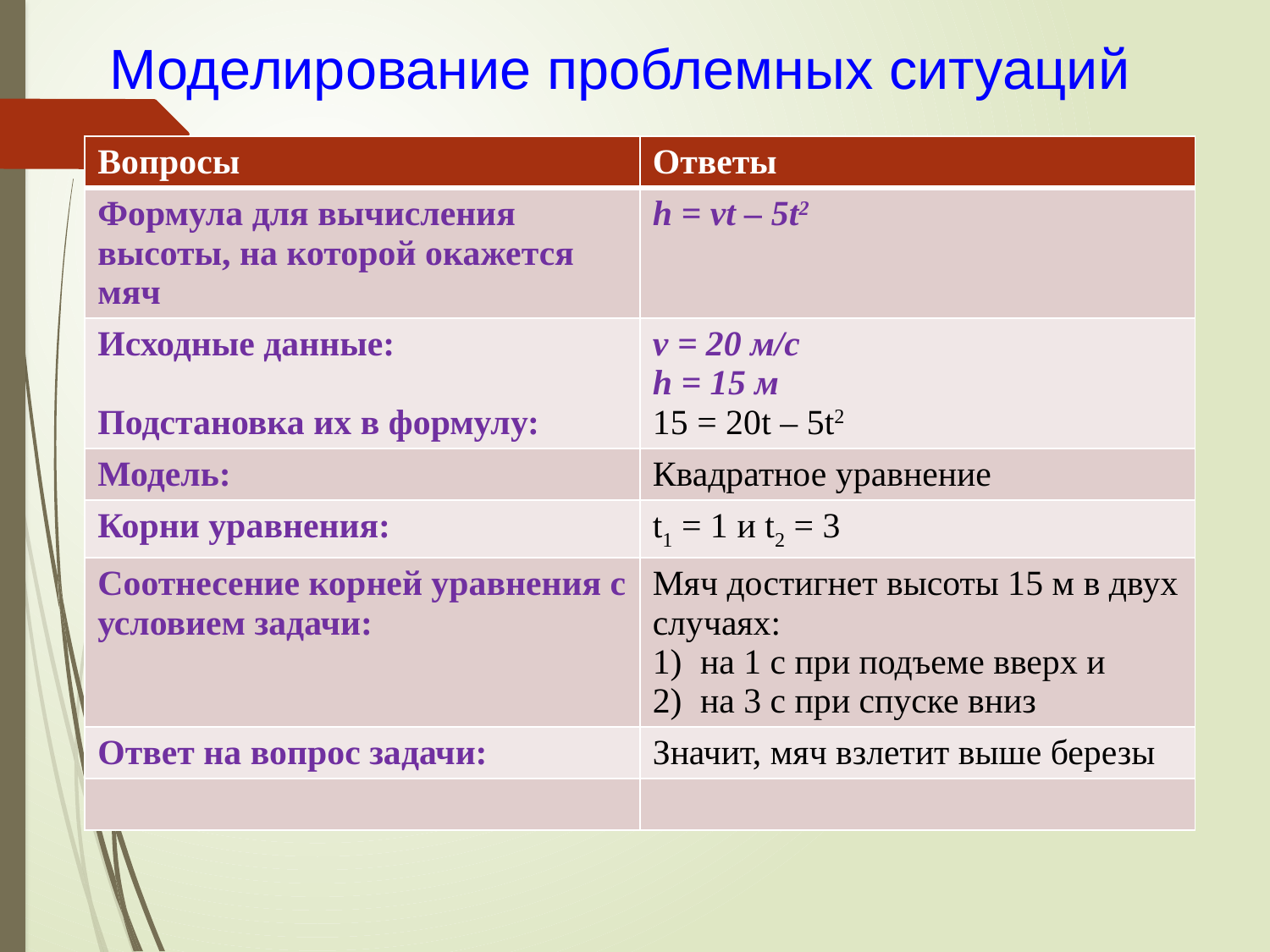

# Моделирование проблемных ситуаций
| Вопросы | Ответы |
| --- | --- |
| Формула для вычисления высоты, на которой окажется мяч | h = vt – 5t2 |
| Исходные данные: Подстановка их в формулу: | v = 20 м/с h = 15 м 15 = 20t – 5t2 |
| Модель: | Квадратное уравнение |
| Корни уравнения: | t1 = 1 и t2 = 3 |
| Соотнесение корней уравнения с условием задачи: | Мяч достигнет высоты 15 м в двух случаях: на 1 с при подъеме вверх и на 3 с при спуске вниз |
| Ответ на вопрос задачи: | Значит, мяч взлетит выше березы |
|  |  |